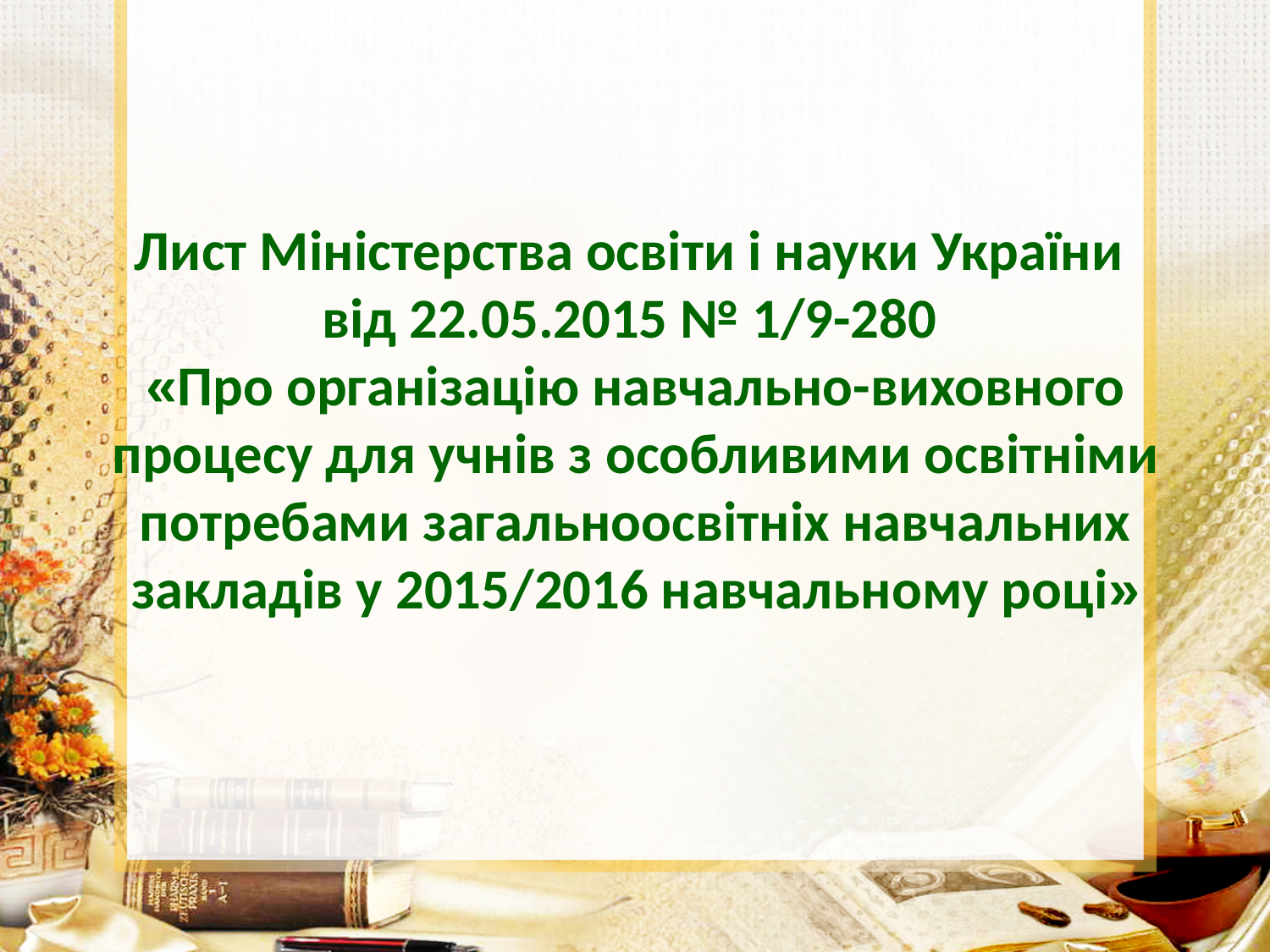

Лист Міністерства освіти і науки України
від 22.05.2015 № 1/9-280
«Про організацію навчально-виховного процесу для учнів з особливими освітніми потребами загальноосвітніх навчальних закладів у 2015/2016 навчальному році»